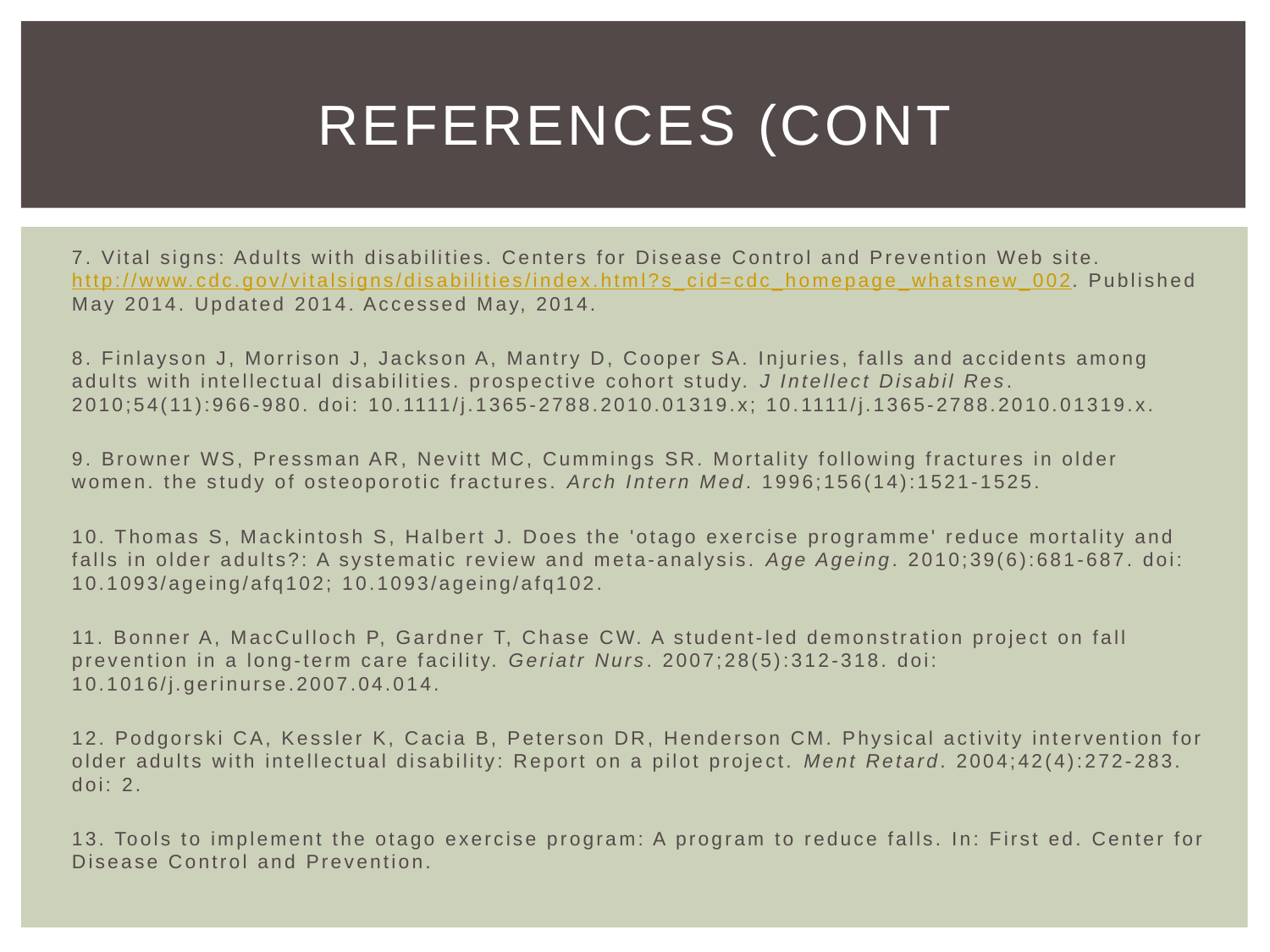

# References (Cont
7. Vital signs: Adults with disabilities. Centers for Disease Control and Prevention Web site. http://www.cdc.gov/vitalsigns/disabilities/index.html?s_cid=cdc_homepage_whatsnew_002. Published May 2014. Updated 2014. Accessed May, 2014.

8. Finlayson J, Morrison J, Jackson A, Mantry D, Cooper SA. Injuries, falls and accidents among adults with intellectual disabilities. prospective cohort study. J Intellect Disabil Res. 2010;54(11):966-980. doi: 10.1111/j.1365-2788.2010.01319.x; 10.1111/j.1365-2788.2010.01319.x.

9. Browner WS, Pressman AR, Nevitt MC, Cummings SR. Mortality following fractures in older women. the study of osteoporotic fractures. Arch Intern Med. 1996;156(14):1521-1525.

10. Thomas S, Mackintosh S, Halbert J. Does the 'otago exercise programme' reduce mortality and falls in older adults?: A systematic review and meta-analysis. Age Ageing. 2010;39(6):681-687. doi: 10.1093/ageing/afq102; 10.1093/ageing/afq102.

11. Bonner A, MacCulloch P, Gardner T, Chase CW. A student-led demonstration project on fall prevention in a long-term care facility. Geriatr Nurs. 2007;28(5):312-318. doi: 10.1016/j.gerinurse.2007.04.014.

12. Podgorski CA, Kessler K, Cacia B, Peterson DR, Henderson CM. Physical activity intervention for older adults with intellectual disability: Report on a pilot project. Ment Retard. 2004;42(4):272-283. doi: 2.

13. Tools to implement the otago exercise program: A program to reduce falls. In: First ed. Center for Disease Control and Prevention.